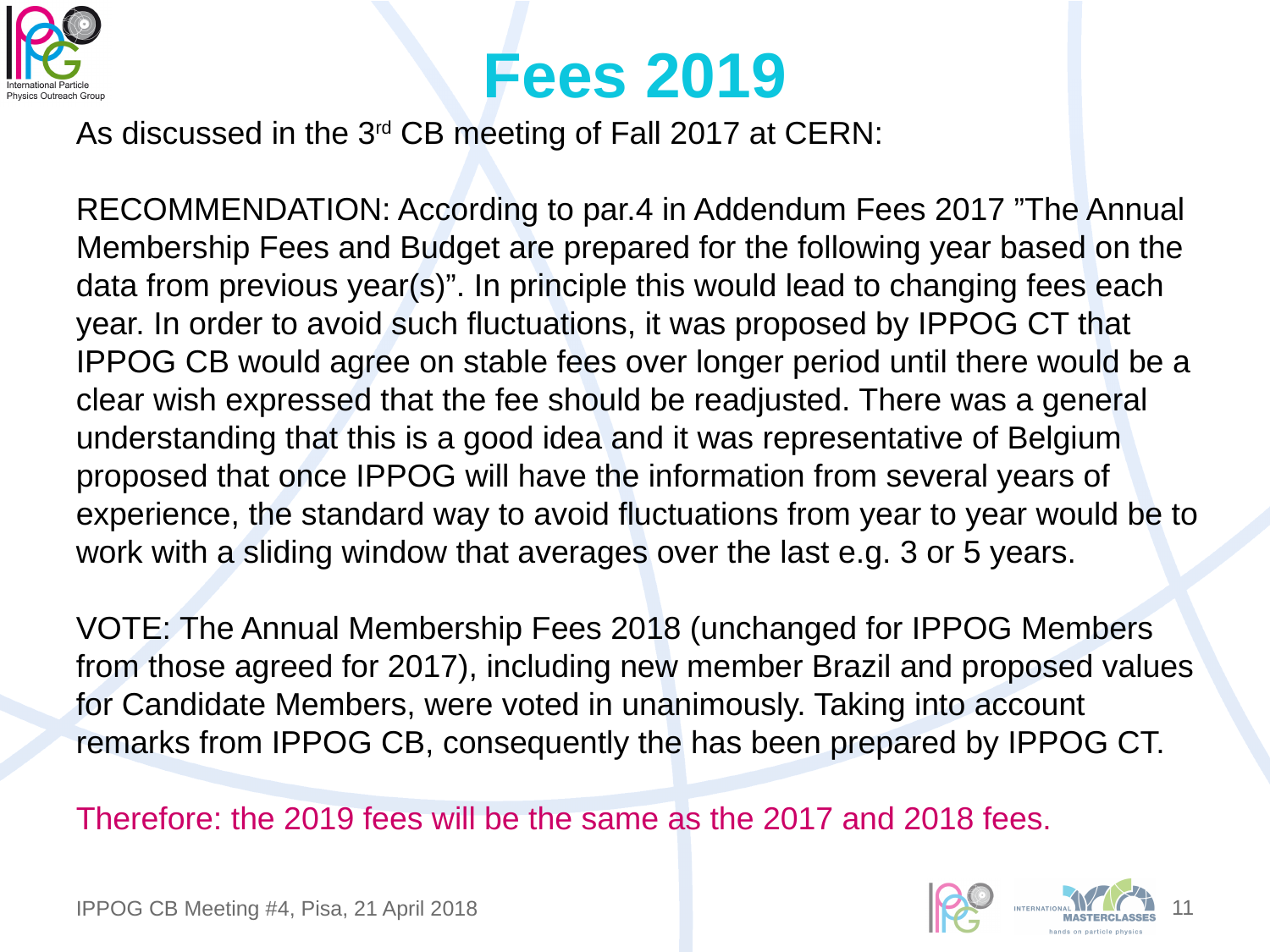

# Fees 2019
As discussed in the 3rd CB meeting of Fall 2017 at CERN:

RECOMMENDATION: According to par.4 in Addendum Fees 2017 ”The Annual Membership Fees and Budget are prepared for the following year based on the data from previous year(s)”. In principle this would lead to changing fees each year. In order to avoid such fluctuations, it was proposed by IPPOG CT that IPPOG CB would agree on stable fees over longer period until there would be a clear wish expressed that the fee should be readjusted. There was a general understanding that this is a good idea and it was representative of Belgium proposed that once IPPOG will have the information from several years of experience, the standard way to avoid fluctuations from year to year would be to work with a sliding window that averages over the last e.g. 3 or 5 years.

VOTE: The Annual Membership Fees 2018 (unchanged for IPPOG Members from those agreed for 2017), including new member Brazil and proposed values for Candidate Members, were voted in unanimously. Taking into account remarks from IPPOG CB, consequently the has been prepared by IPPOG CT.

Therefore: the 2019 fees will be the same as the 2017 and 2018 fees.
11
IPPOG CB Meeting #4, Pisa, 21 April 2018